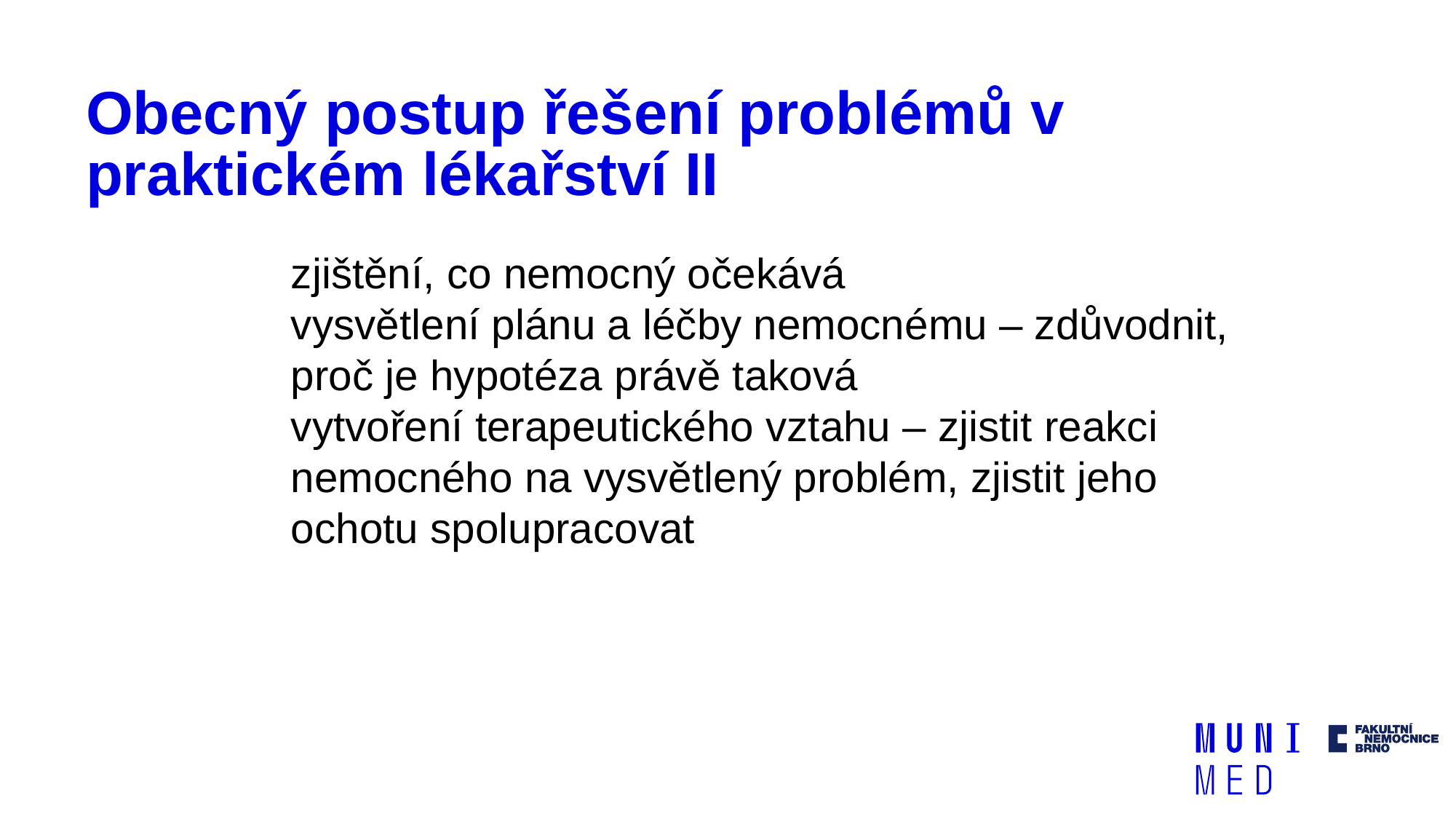

# Obecný postup řešení problémů v praktickém lékařství II
zjištění, co nemocný očekává
vysvětlení plánu a léčby nemocnému – zdůvodnit, proč je hypotéza právě taková
vytvoření terapeutického vztahu – zjistit reakci nemocného na vysvětlený problém, zjistit jeho ochotu spolupracovat